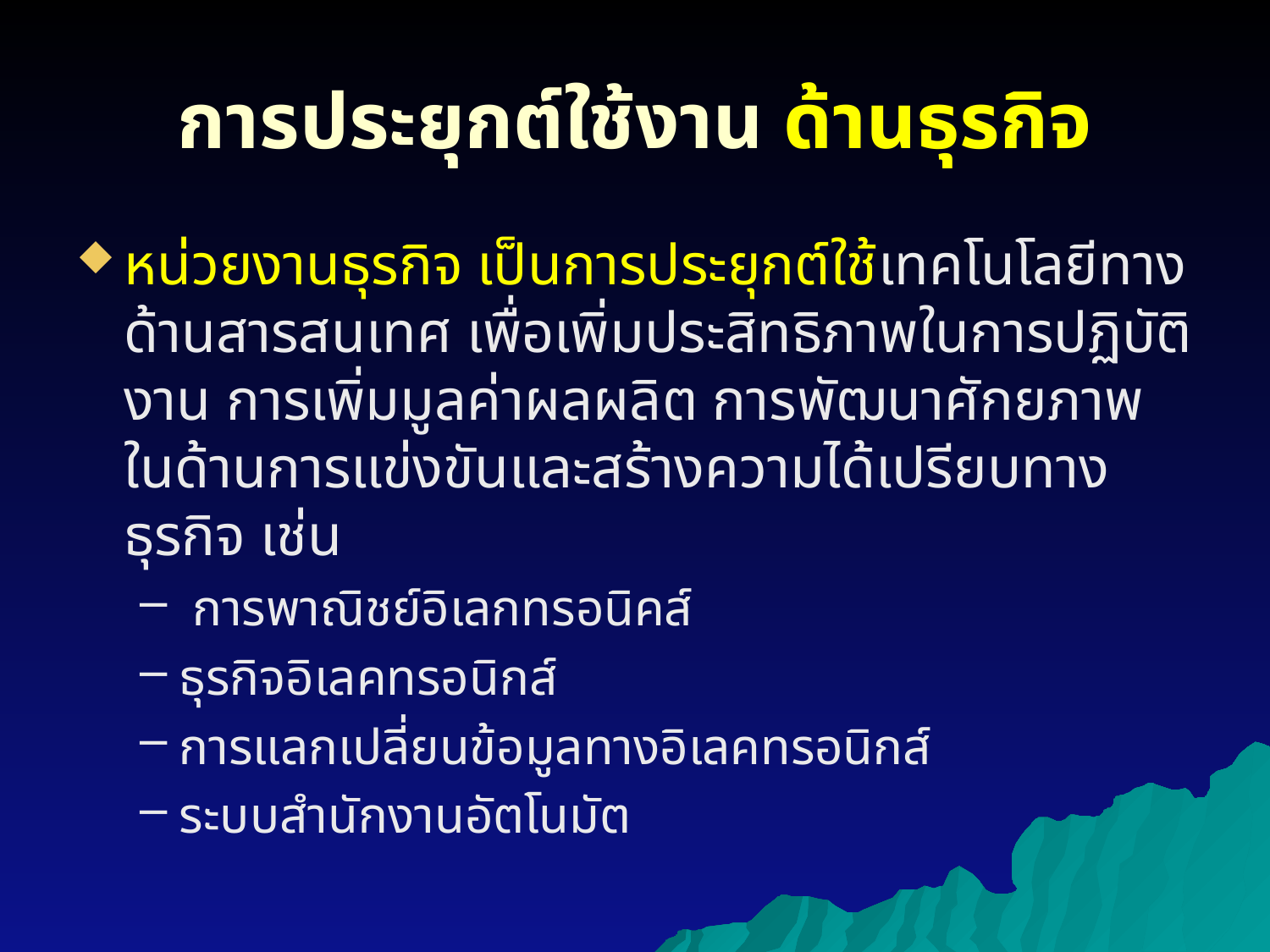

# การประยุกต์ใช้งาน ด้านธุรกิจ
หน่วยงานธุรกิจ เป็นการประยุกต์ใช้เทคโนโลยีทางด้านสารสนเทศ เพื่อเพิ่มประสิทธิภาพในการปฏิบัติงาน การเพิ่มมูลค่าผลผลิต การพัฒนาศักยภาพในด้านการแข่งขันและสร้างความได้เปรียบทางธุรกิจ เช่น
 การพาณิชย์อิเลกทรอนิคส์
ธุรกิจอิเลคทรอนิกส์
การแลกเปลี่ยนข้อมูลทางอิเลคทรอนิกส์
ระบบสำนักงานอัตโนมัต